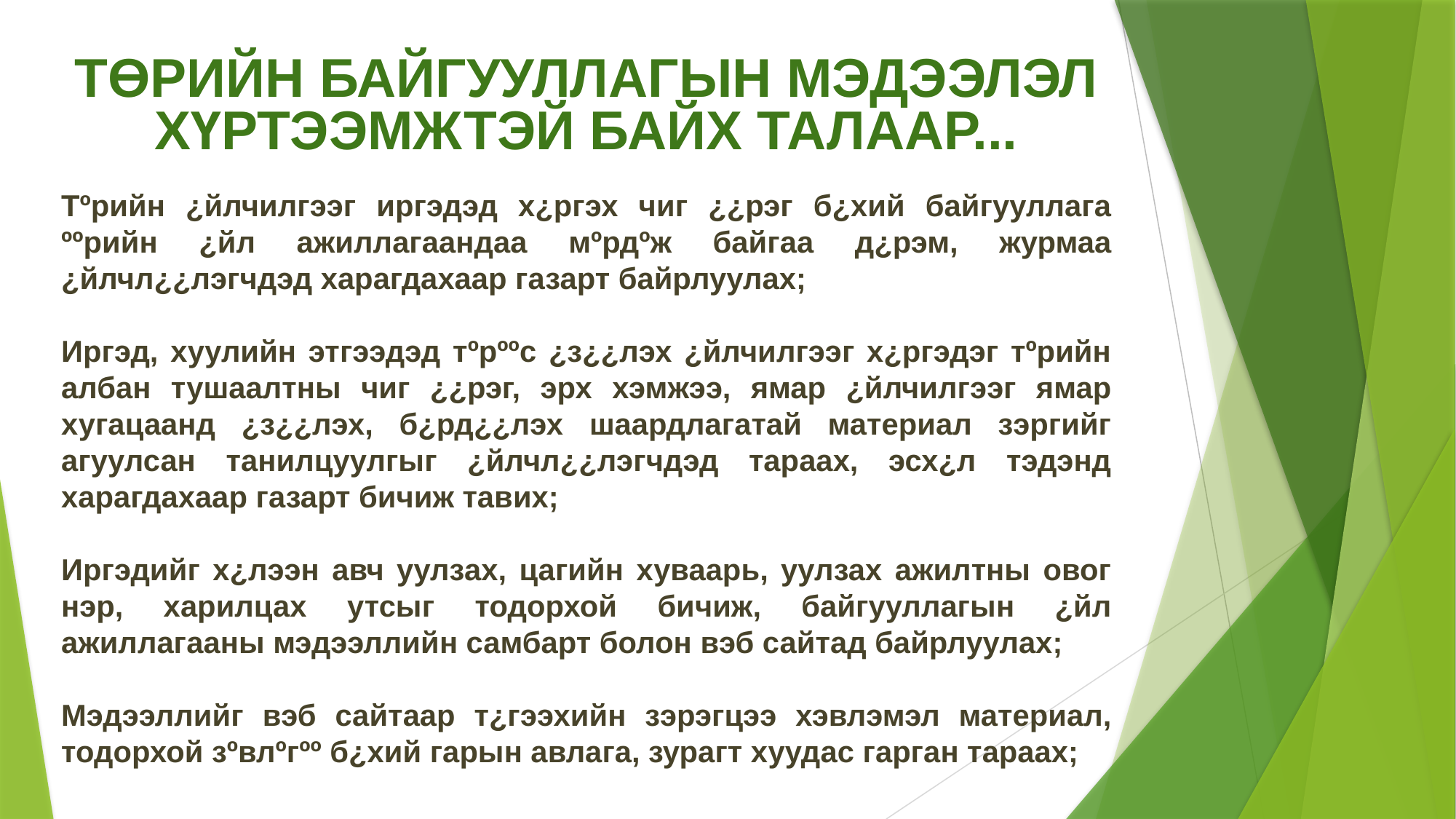

ТӨРИЙН БАЙГУУЛЛАГЫН МЭДЭЭЛЭЛ ХҮРТЭЭМЖТЭЙ БАЙХ ТАЛААР...

Тºрийн ¿йлчилгээг иргэдэд х¿ргэх чиг ¿¿рэг б¿хий байгууллага ººрийн ¿йл ажиллагаандаа мºрдºж байгаа д¿рэм, журмаа ¿йлчл¿¿лэгчдэд харагдахаар газарт байрлуулах;

Иргэд, хуулийн этгээдэд тºрººс ¿з¿¿лэх ¿йлчилгээг х¿ргэдэг тºрийн албан тушаалтны чиг ¿¿рэг, эрх хэмжээ, ямар ¿йлчилгээг ямар хугацаанд ¿з¿¿лэх, б¿рд¿¿лэх шаардлагатай материал зэргийг агуулсан танилцуулгыг ¿йлчл¿¿лэгчдэд тараах, эсх¿л тэдэнд харагдахаар газарт бичиж тавих;

Иргэдийг х¿лээн авч уулзах, цагийн хуваарь, уулзах ажилтны овог нэр, харилцах утсыг тодорхой бичиж, байгууллагын ¿йл ажиллагааны мэдээллийн самбарт болон вэб сайтад байрлуулах;

Мэдээллийг вэб сайтаар т¿гээхийн зэрэгцээ хэвлэмэл материал, тодорхой зºвлºгºº б¿хий гарын авлага, зурагт хуудас гарган тараах;